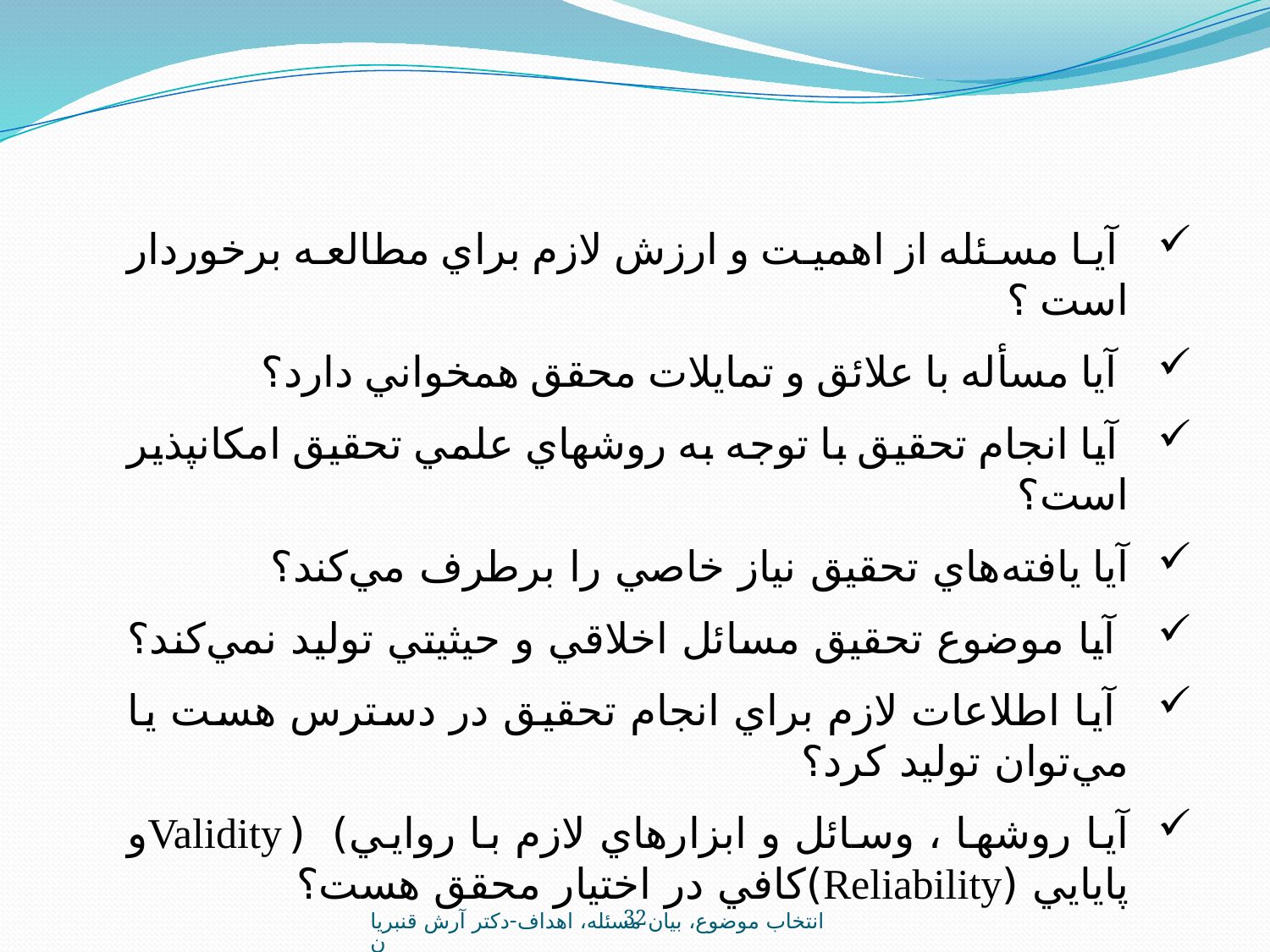

آيا مسئله از اهميت و ارزش لازم براي مطالعه برخوردار است ؟
 آيا مسأله با علائق و تمايلات محقق همخواني دارد؟
 آيا انجام تحقيق با توجه به روشهاي علمي تحقيق امكانپذير است؟
آيا يافته‌هاي تحقيق نياز خاصي را برطرف مي‌كند؟
 آيا موضوع تحقيق مسائل اخلاقي و حيثيتي توليد نمي‌كند؟
 آيا اطلاعات لازم براي انجام تحقيق در دسترس هست يا مي‌توان توليد كرد؟
آيا روشها ، وسائل و ابزارهاي لازم با روايي)  (Validityو پايايي (Reliability)كافي در اختيار محقق هست؟
32
انتخاب موضوع، بيان مسئله، اهداف-دکتر آرش قنبريان